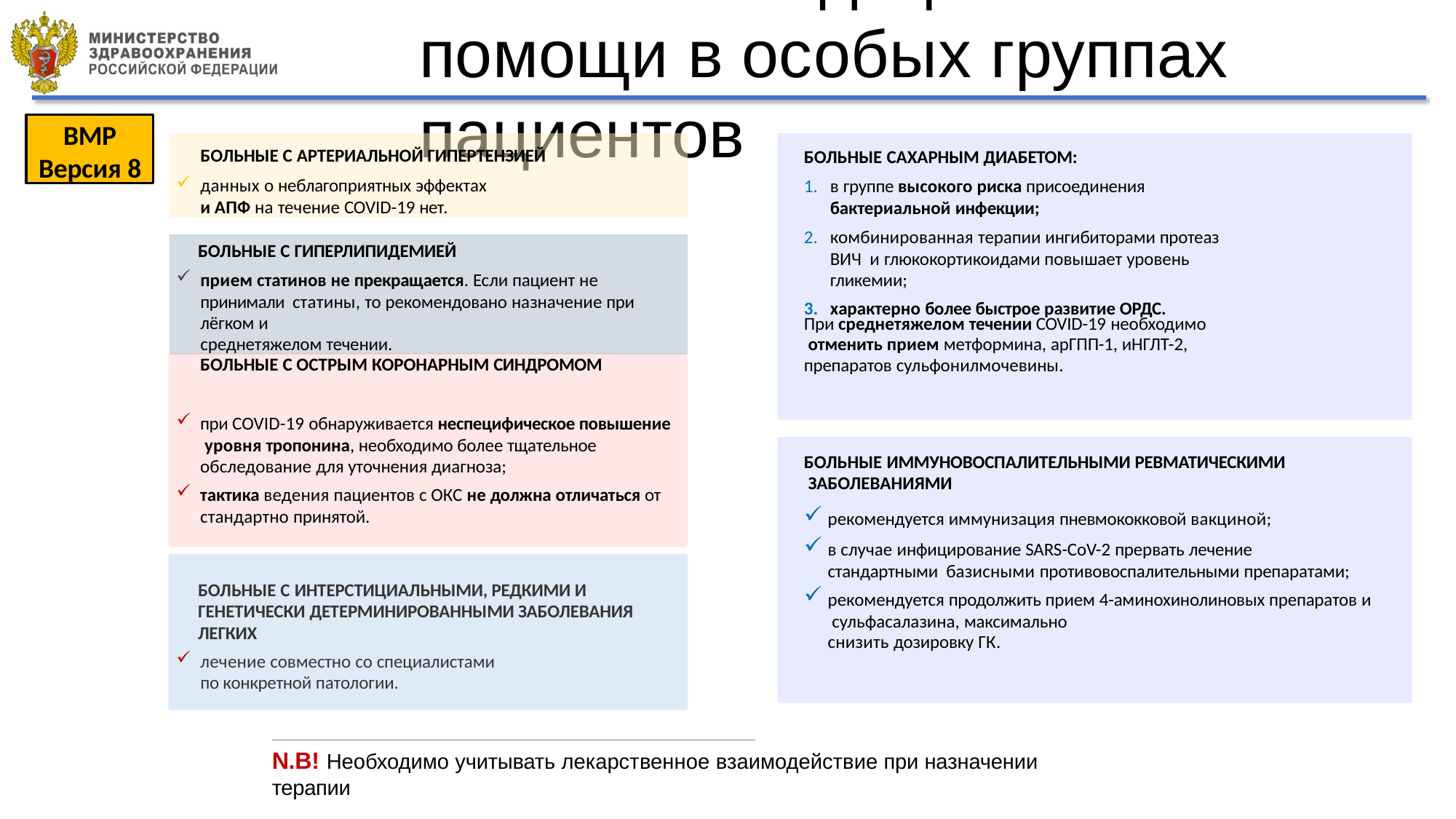

# Оказание медицинской помощи в особых группах пациентов
п. 5.7.

ВМР
Версия 8

БОЛЬНЫЕ С АРТЕРИАЛЬНОЙ ГИПЕРТЕНЗИЕЙ
данных о неблагоприятных эффектах
и АПФ на течение COVID-19 нет.
БОЛЬНЫЕ САХАРНЫМ ДИАБЕТОМ:
в группе высокого риска присоединения
бактериальной инфекции;
комбинированная терапии ингибиторами протеаз ВИЧ  и глюкокортикоидами повышает уровень гликемии;
характерно более быстрое развитие ОРДС.
БОЛЬНЫЕ С ГИПЕРЛИПИДЕМИЕЙ
прием статинов не прекращается. Если пациент не принимали  статины, то рекомендовано назначение при лёгком и
среднетяжелом течении.
При среднетяжелом течении COVID-19 необходимо  отменить прием метформина, арГПП-1, иНГЛТ-2,  препаратов сульфонилмочевины.
БОЛЬНЫЕ С ОСТРЫМ КОРОНАРНЫМ СИНДРОМОМ

при COVID-19 обнаруживается неспецифическое повышение  уровня тропонина, необходимо более тщательное
обследование для уточнения диагноза;
тактика ведения пациентов с ОКС не должна отличаться от
стандартно принятой.

БОЛЬНЫЕ ИММУНОВОСПАЛИТЕЛЬНЫМИ РЕВМАТИЧЕСКИМИ  ЗАБОЛЕВАНИЯМИ
рекомендуется иммунизация пневмококковой вакциной;
в случае инфицирование SARS-CoV-2 прервать лечение стандартными  базисными противовоспалительными препаратами;
рекомендуется продолжить прием 4-аминохинолиновых препаратов и  сульфасалазина, максимально
снизить дозировку ГК.

БОЛЬНЫЕ С ИНТЕРСТИЦИАЛЬНЫМИ, РЕДКИМИ И  ГЕНЕТИЧЕСКИ ДЕТЕРМИНИРОВАННЫМИ ЗАБОЛЕВАНИЯ  ЛЕГКИХ
лечение совместно со специалистами
по конкретной патологии.

N.B! Необходимо учитывать лекарственное взаимодействие при назначении терапии